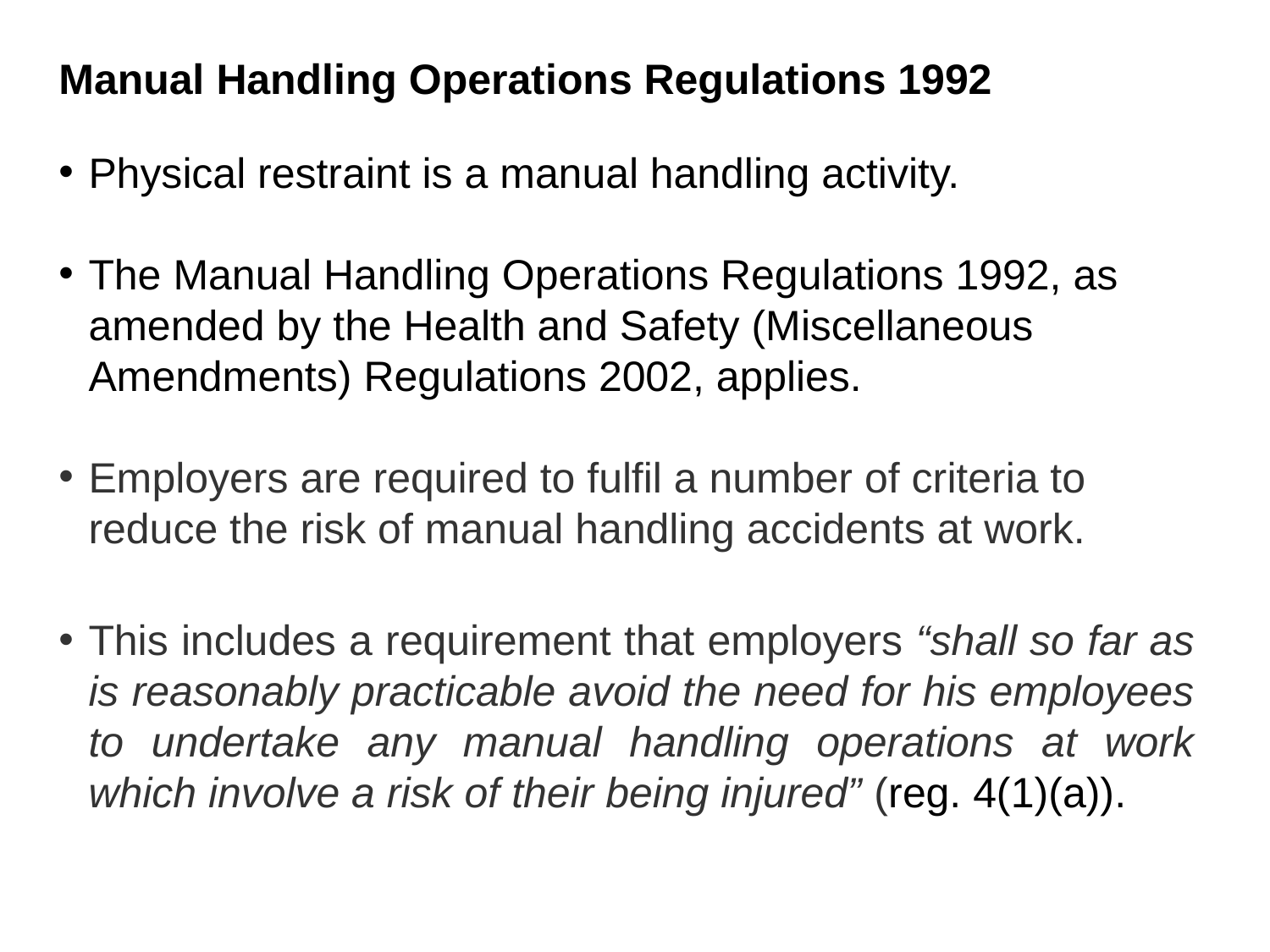

Manual Handling Operations Regulations 1992

Physical restraint is a manual handling activity.

The Manual Handling Operations Regulations 1992, as amended by the Health and Safety (Miscellaneous Amendments) Regulations 2002, applies.

Employers are required to fulfil a number of criteria to reduce the risk of manual handling accidents at work.

This includes a requirement that employers “shall so far as is reasonably practicable avoid the need for his employees to undertake any manual handling operations at work which involve a risk of their being injured” (reg. 4(1)(a)).